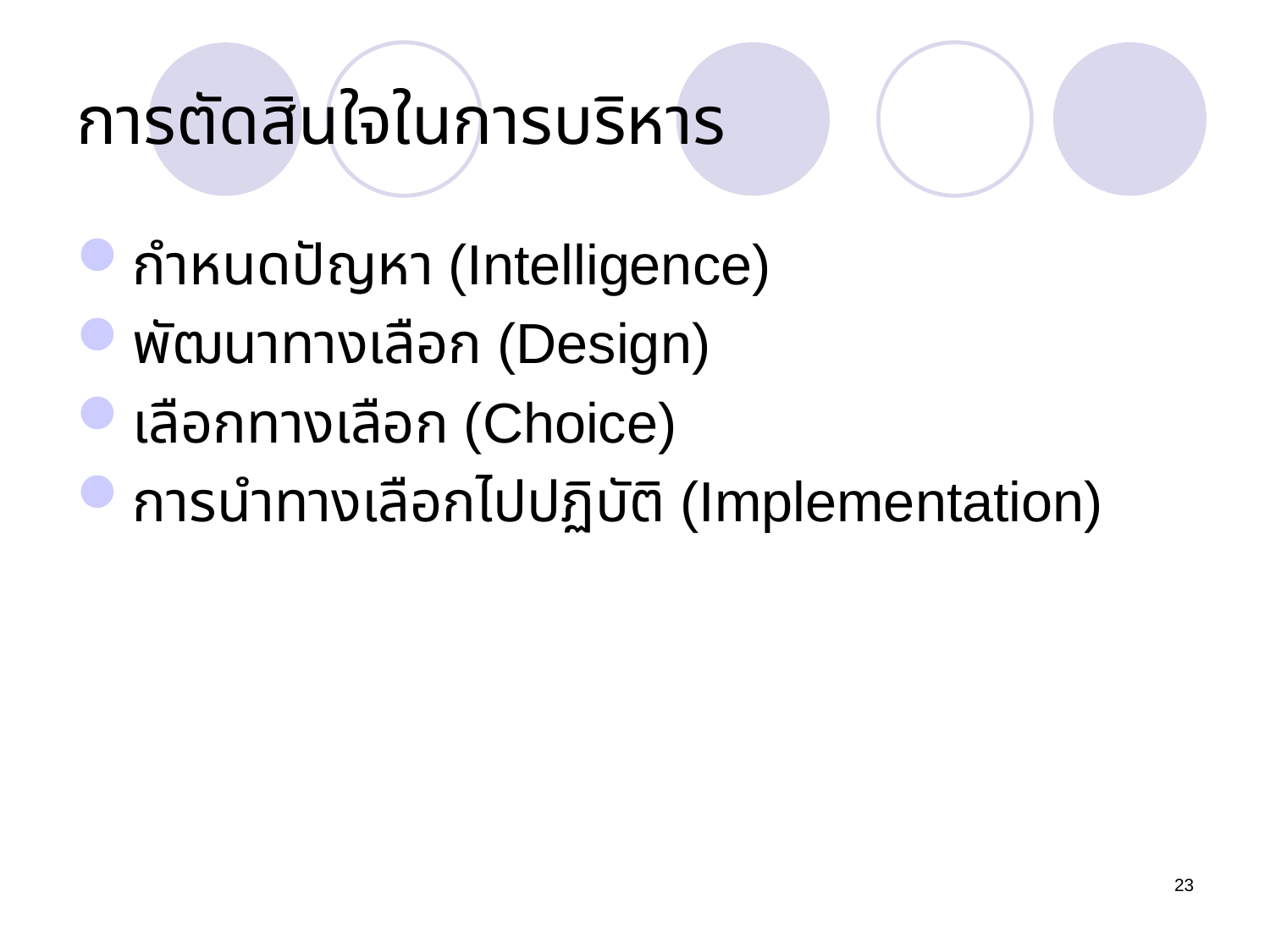

# การตัดสินใจในการบริหาร
กำหนดปัญหา (Intelligence)
พัฒนาทางเลือก (Design)
เลือกทางเลือก (Choice)
การนำทางเลือกไปปฏิบัติ (Implementation)
23